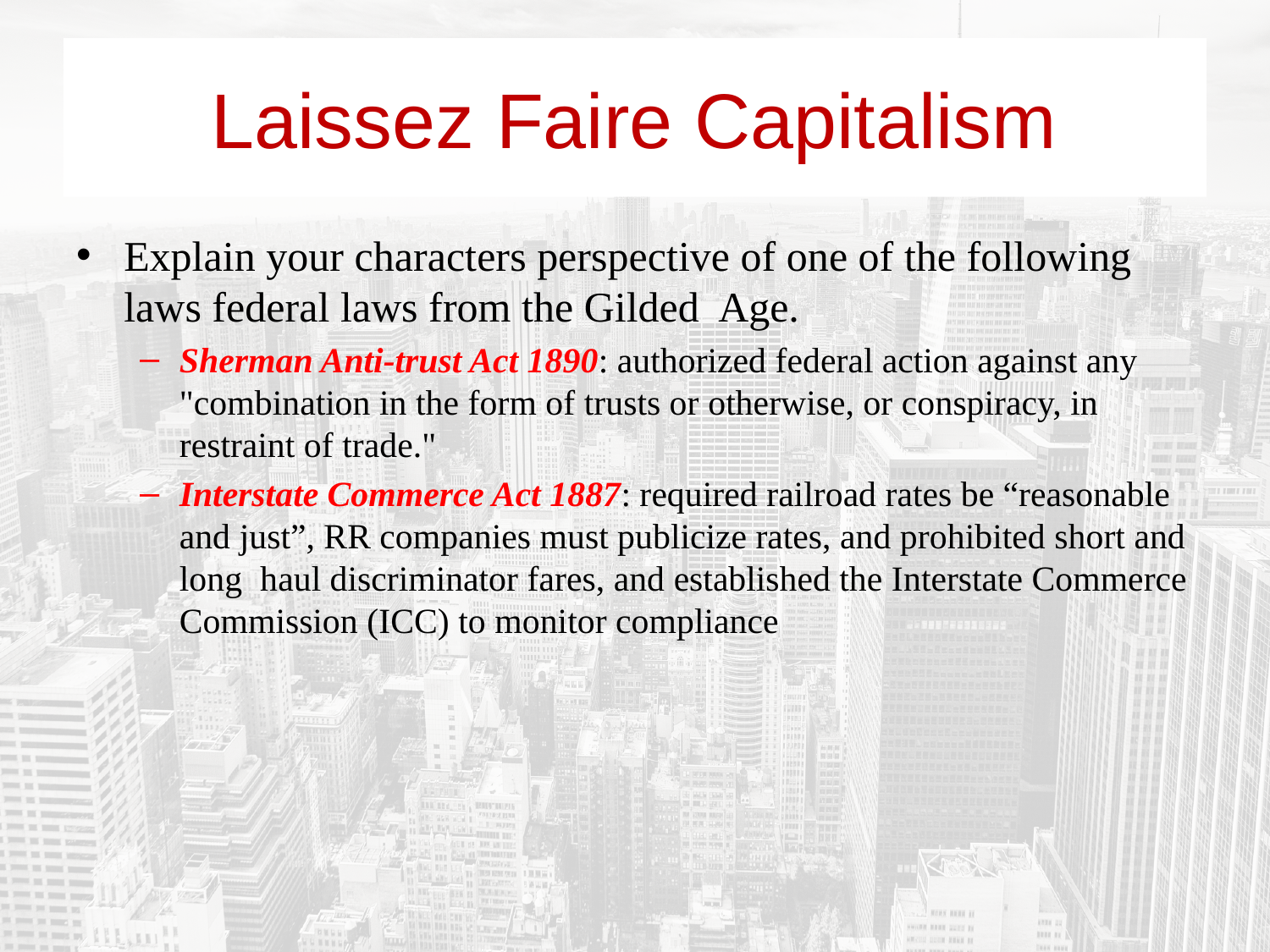

# Laissez Faire Capitalism
Explain your characters perspective of one of the following laws federal laws from the Gilded  Age.
Sherman Anti-trust Act 1890: authorized federal action against any "combination in the form of trusts or otherwise, or conspiracy, in restraint of trade."
Interstate Commerce Act 1887: required railroad rates be “reasonable and just”, RR companies must publicize rates, and prohibited short and long  haul discriminator fares, and established the Interstate Commerce Commission (ICC) to monitor compliance